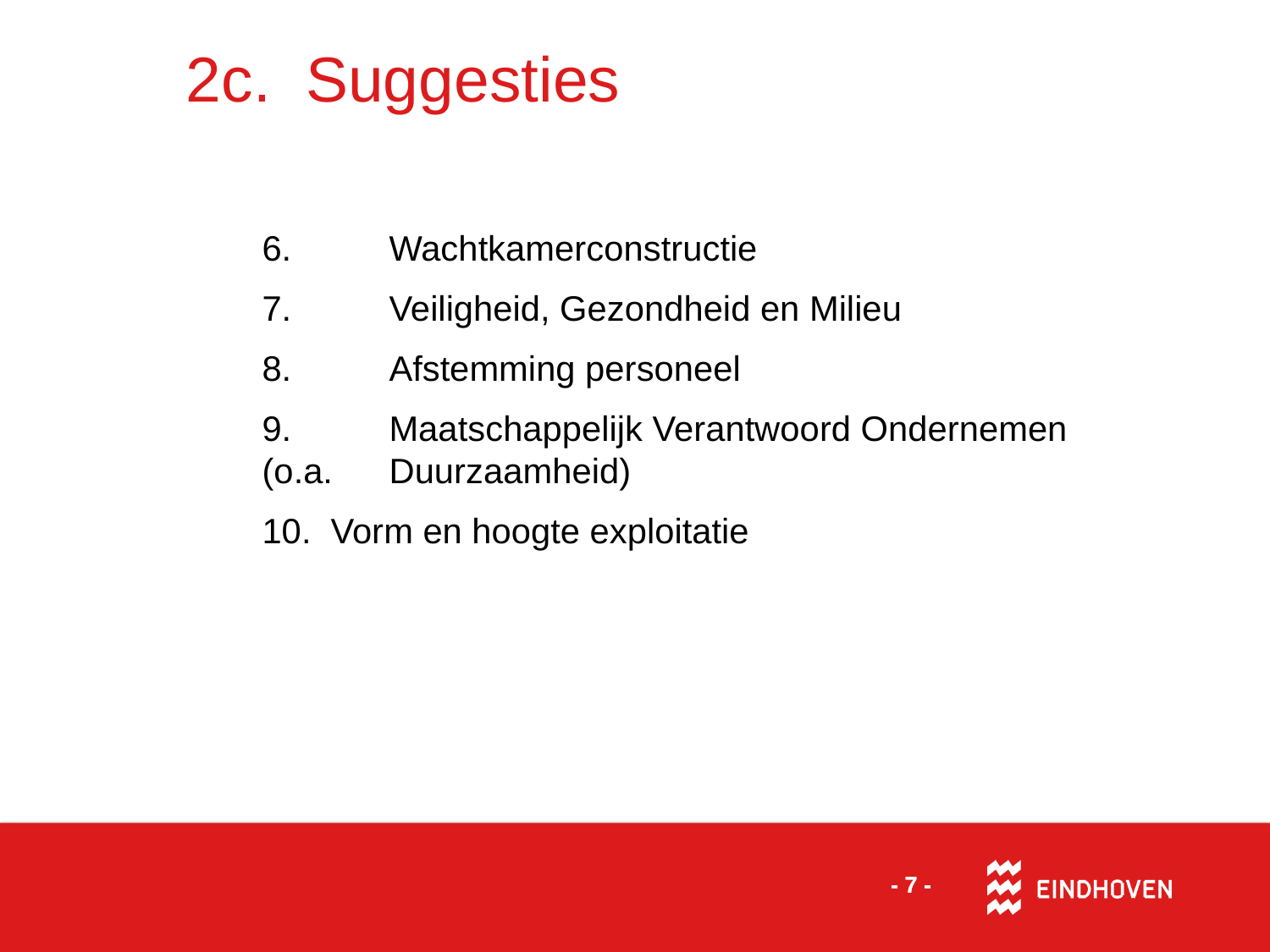

# 2c.  Suggesties

6. 	Wachtkamerconstructie
7.	Veiligheid, Gezondheid en Milieu
8.	Afstemming personeel
9.	Maatschappelijk Verantwoord Ondernemen (o.a.    	Duurzaamheid)
10.  Vorm en hoogte exploitatie

- 7 -
- 7 -